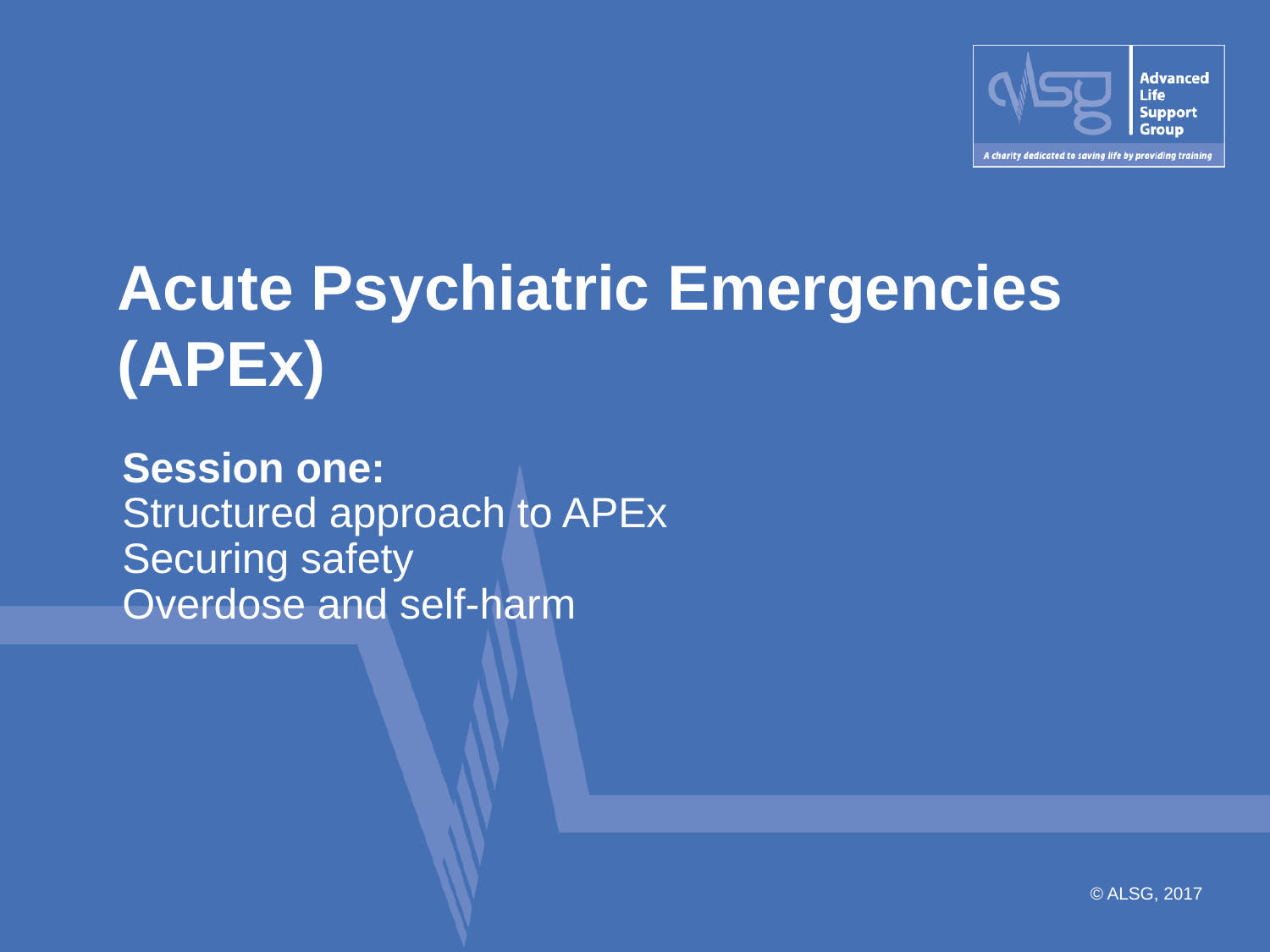

# Acute Psychiatric Emergencies (APEx)
Session one:
Structured approach to APEx
Securing safety
Overdose and self-harm